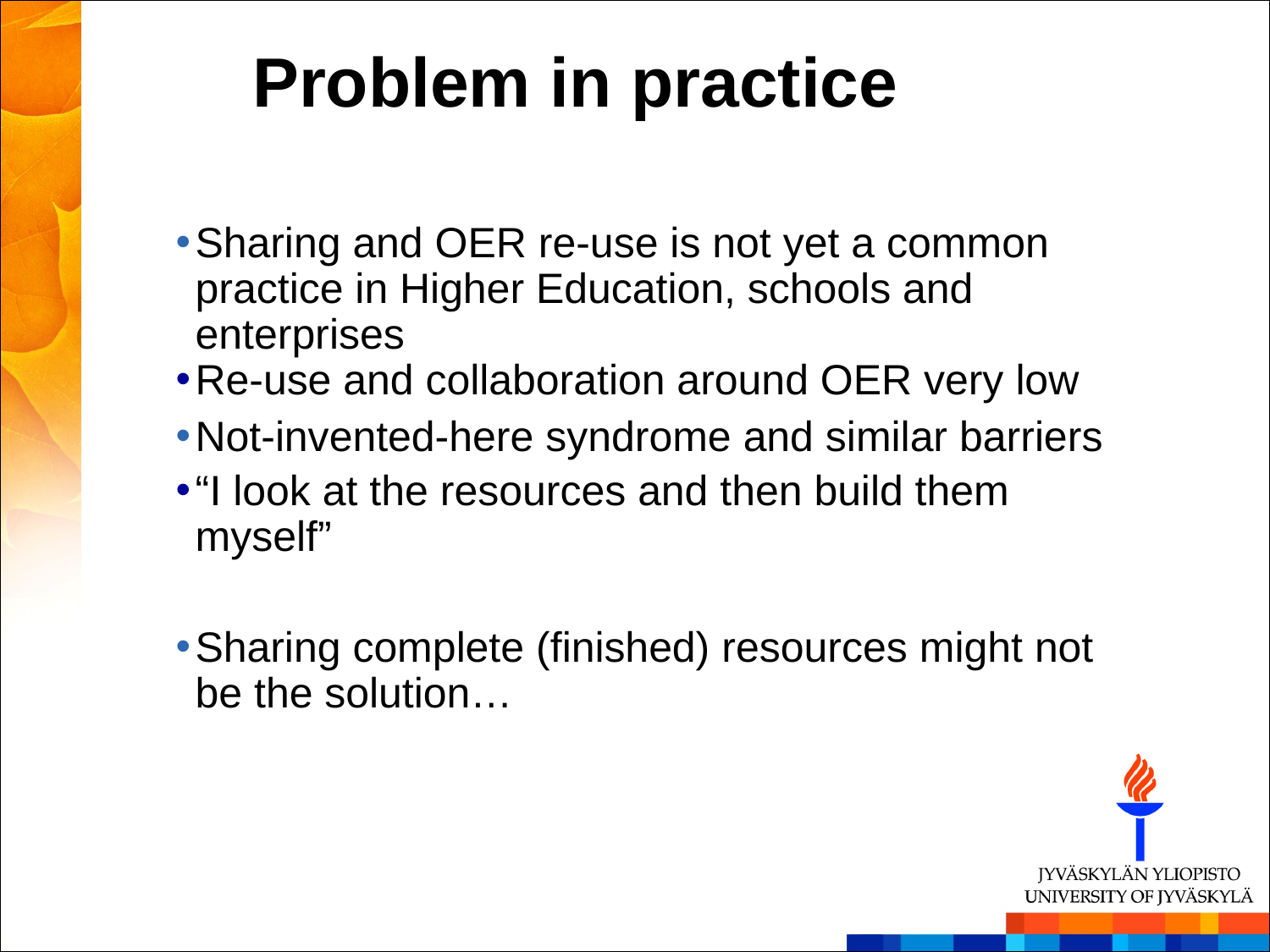

# Problem in practice
Sharing and OER re-use is not yet a common practice in Higher Education, schools and enterprises
Re-use and collaboration around OER very low
Not-invented-here syndrome and similar barriers
“I look at the resources and then build them myself”

Sharing complete (finished) resources might not be the solution…